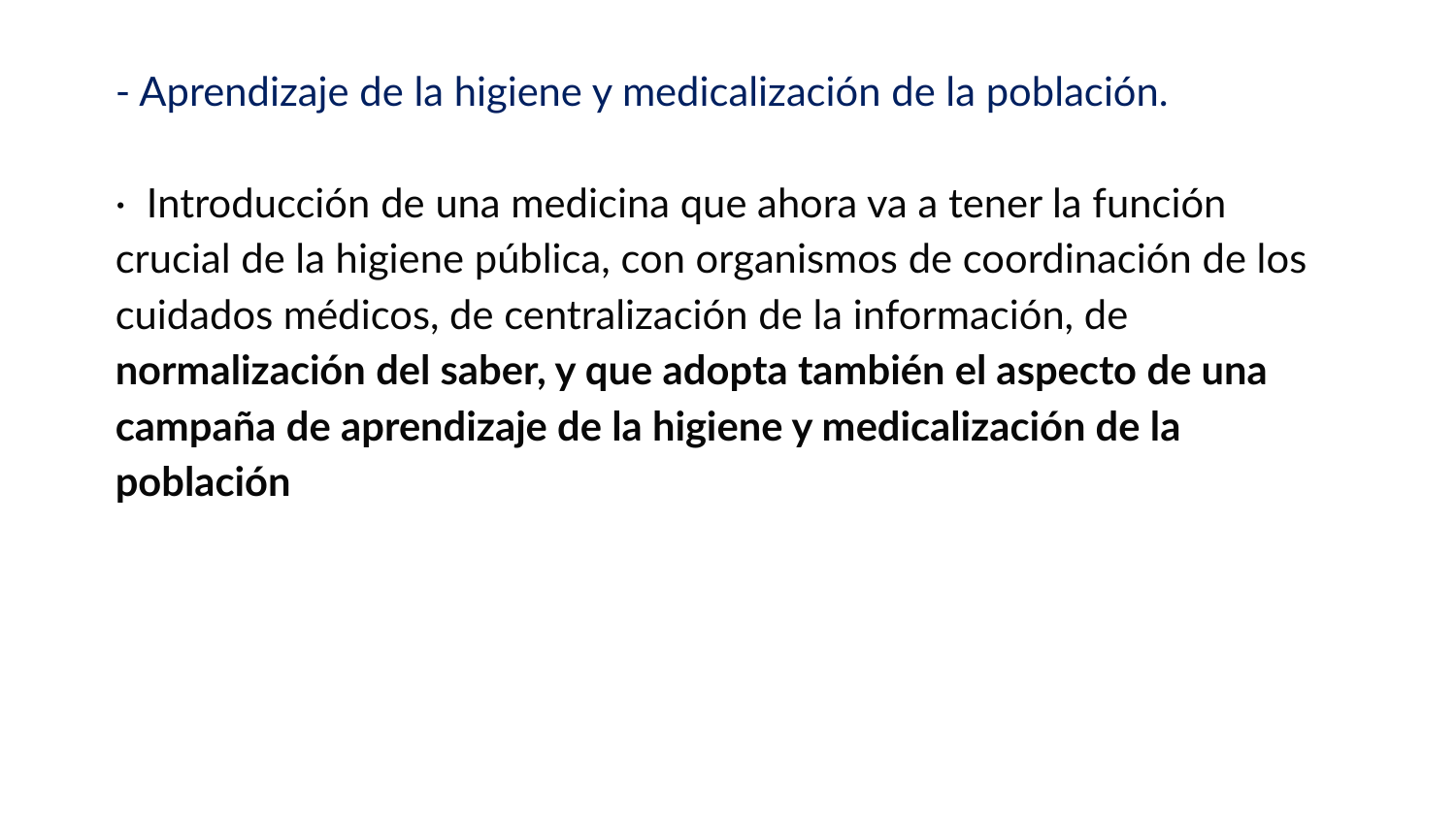

- Aprendizaje de la higiene y medicalización de la población.

·  Introducción de una medicina que ahora va a tener la función crucial de la higiene pública, con organismos de coordinación de los cuidados médicos, de centralización de la información, de normalización del saber, y que adopta también el aspecto de una campaña de aprendizaje de la higiene y medicalización de la población